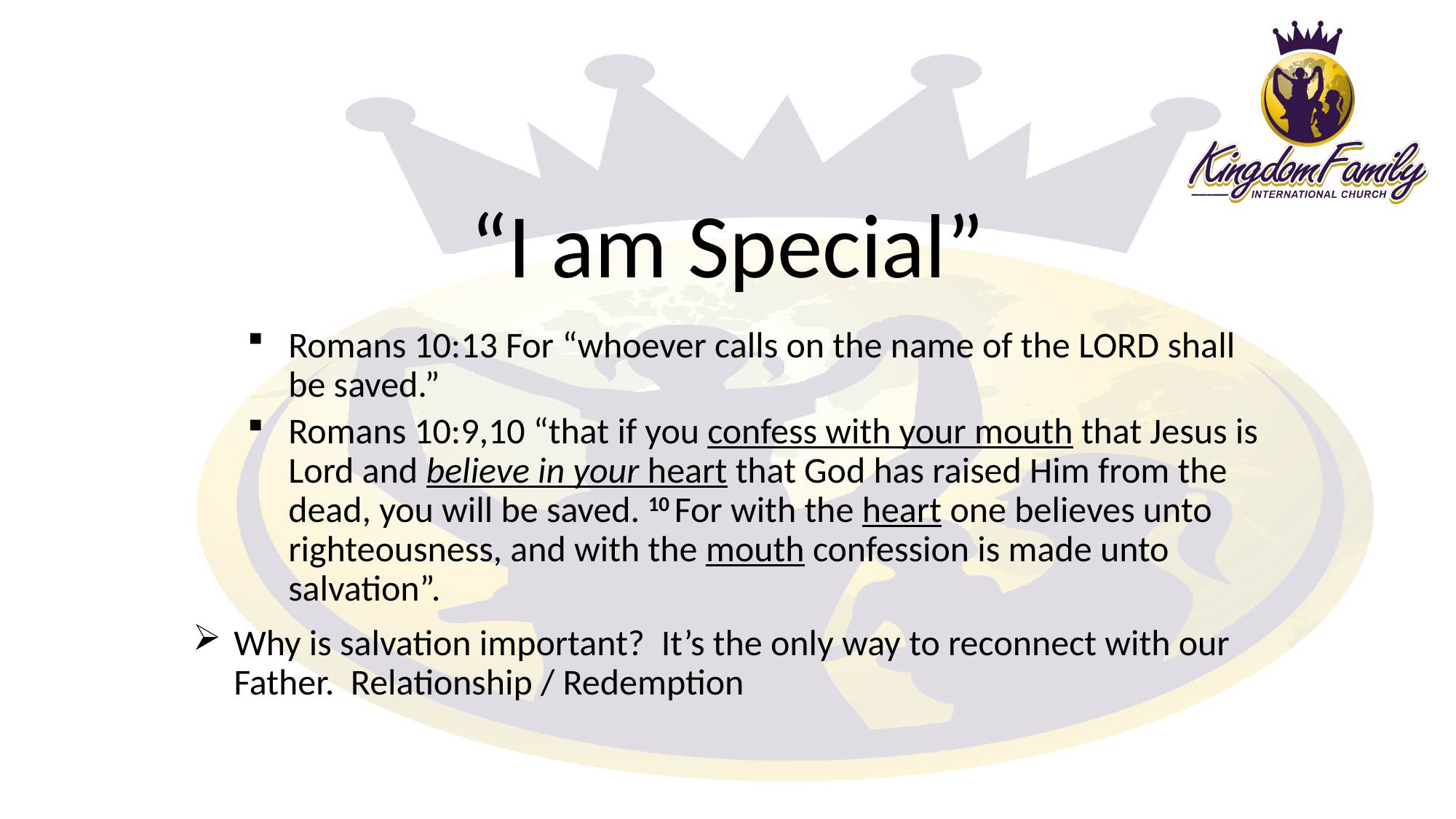

# “I am Special”
Romans 10:13 For “whoever calls on the name of the Lord shall be saved.”
Romans 10:9,10 “that if you confess with your mouth that Jesus is Lord and believe in your heart that God has raised Him from the dead, you will be saved. 10 For with the heart one believes unto righteousness, and with the mouth confession is made unto salvation”.
Why is salvation important?  It’s the only way to reconnect with our Father.  Relationship / Redemption